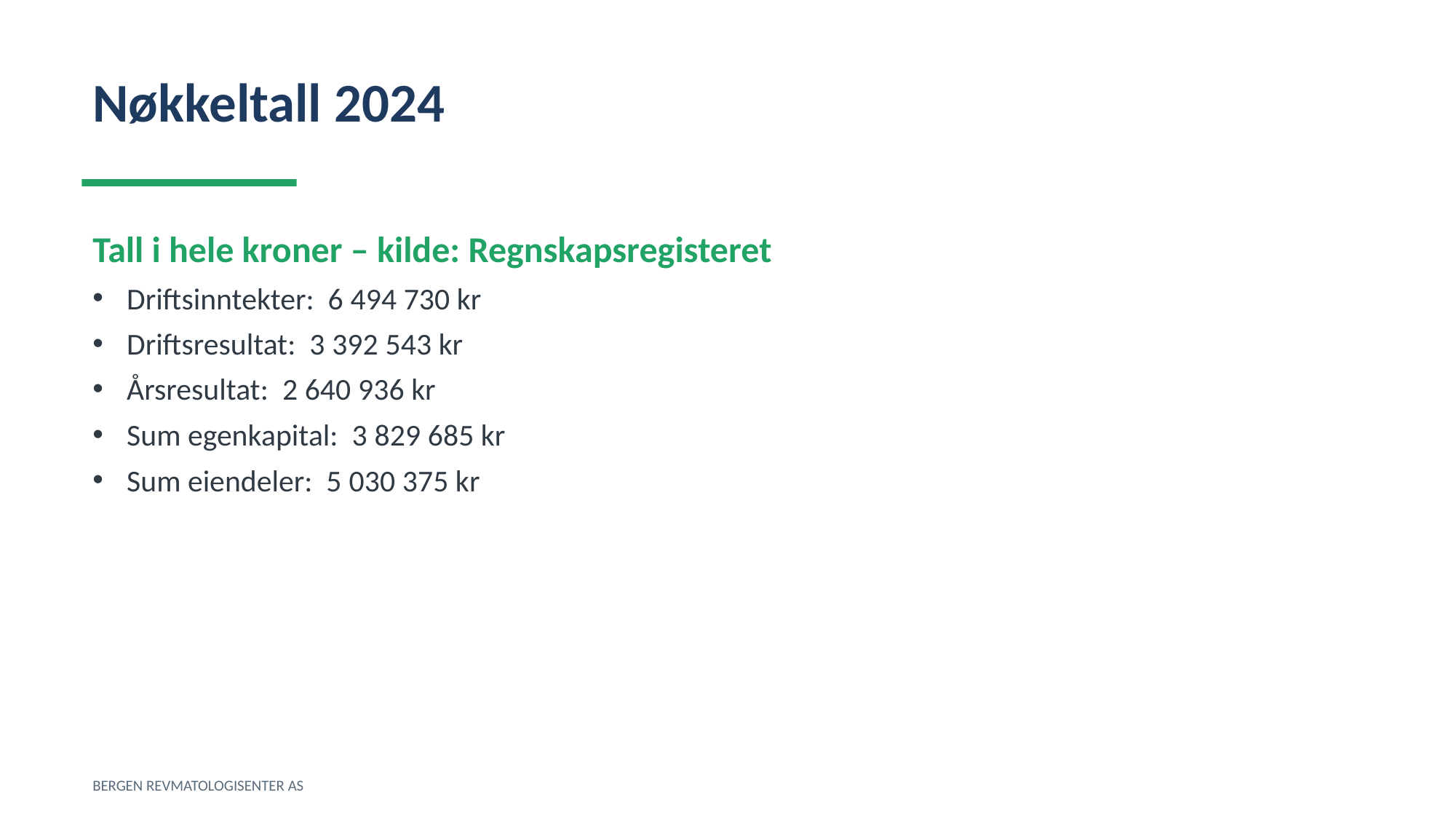

Nøkkeltall 2024

Tall i hele kroner – kilde: Regnskapsregisteret
Driftsinntekter:  6 494 730 kr
Driftsresultat:  3 392 543 kr
Årsresultat:  2 640 936 kr
Sum egenkapital:  3 829 685 kr
Sum eiendeler:  5 030 375 kr
BERGEN REVMATOLOGISENTER AS